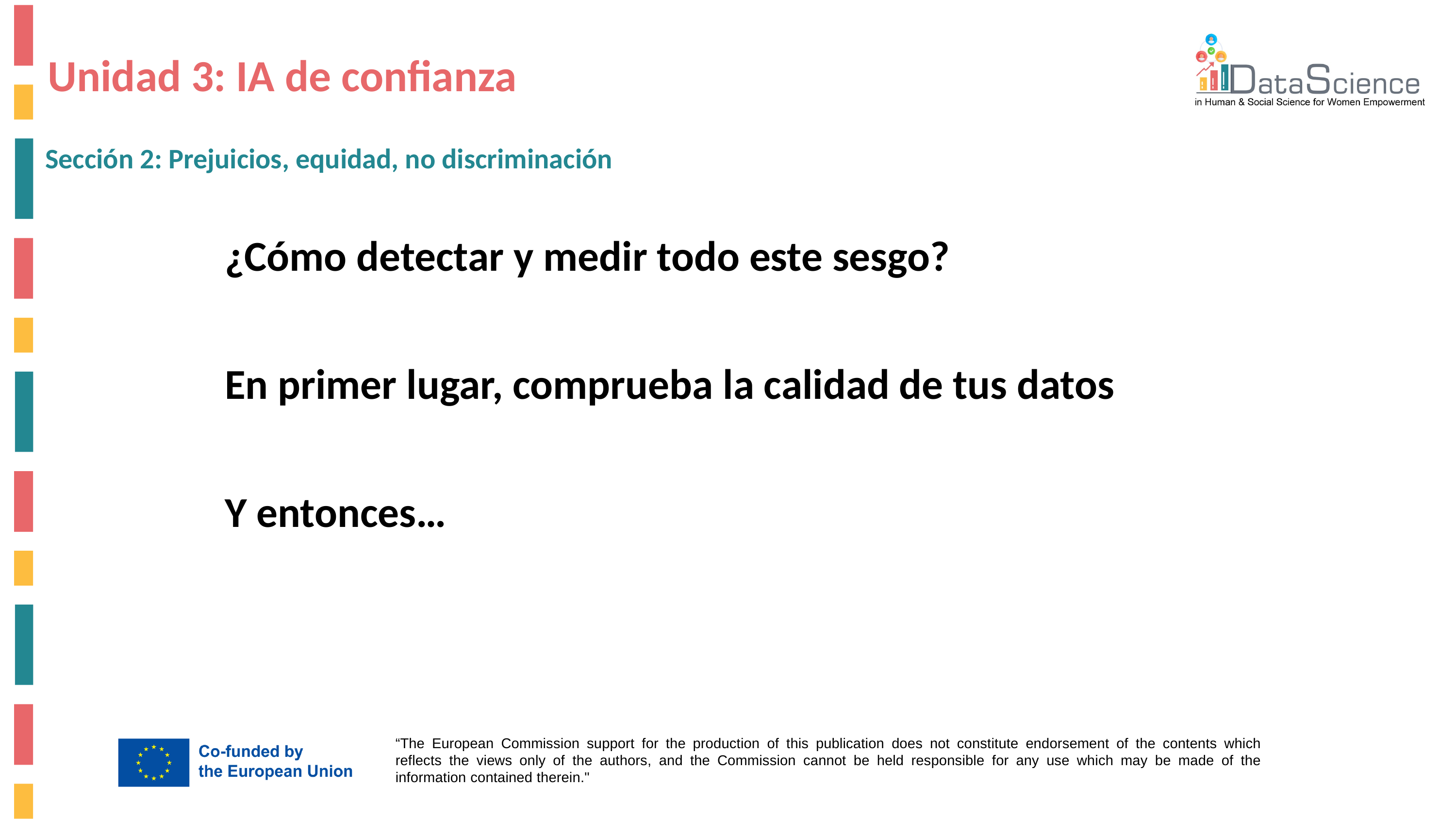

# Unidad 3: IA de confianza
Sección 2: Prejuicios, equidad, no discriminación

¿Cómo detectar y medir todo este sesgo?

En primer lugar, comprueba la calidad de tus datos

Y entonces…